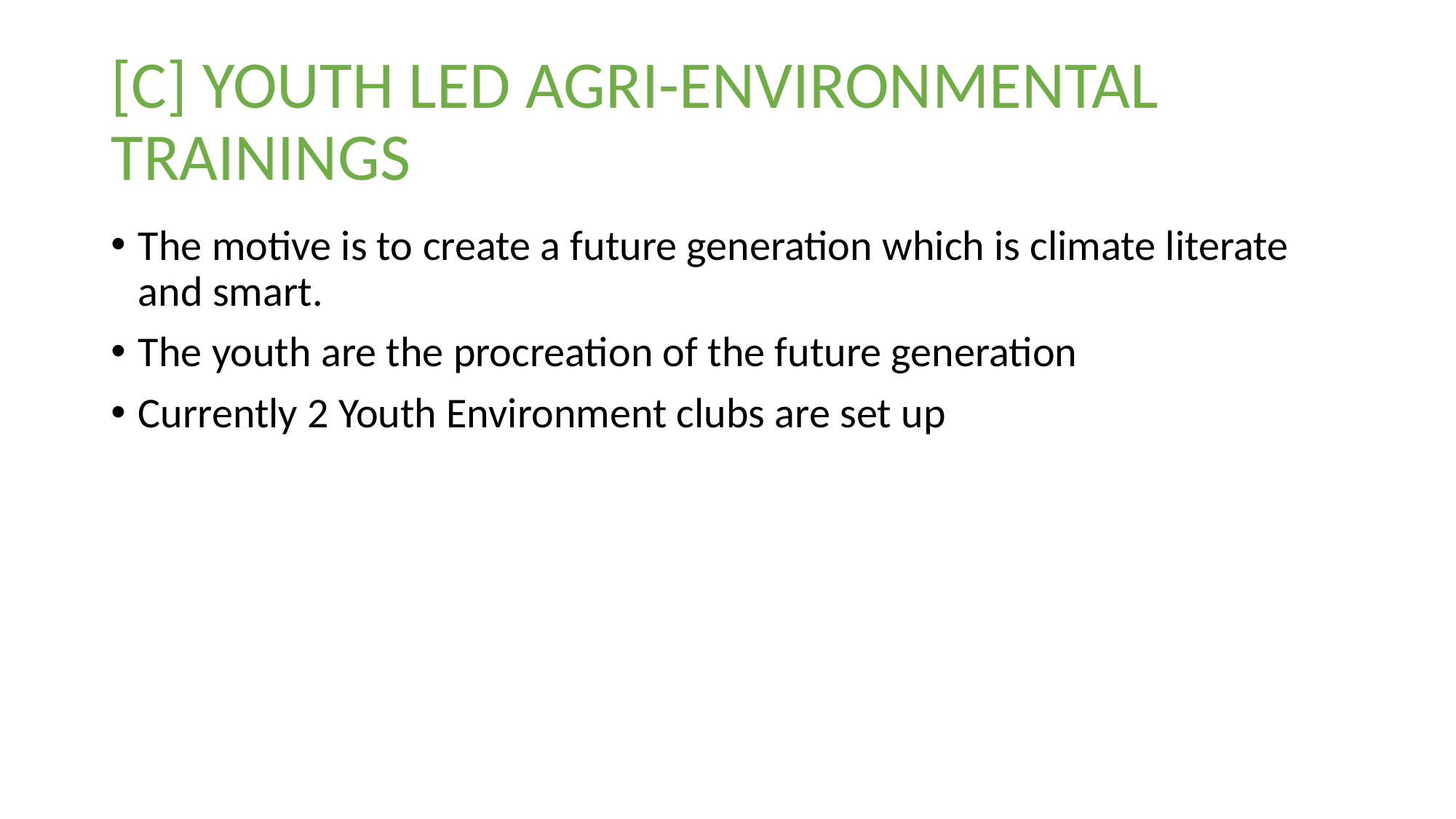

# [C] YOUTH LED AGRI-ENVIRONMENTAL TRAININGS
The motive is to create a future generation which is climate literate and smart.
The youth are the procreation of the future generation
Currently 2 Youth Environment clubs are set up